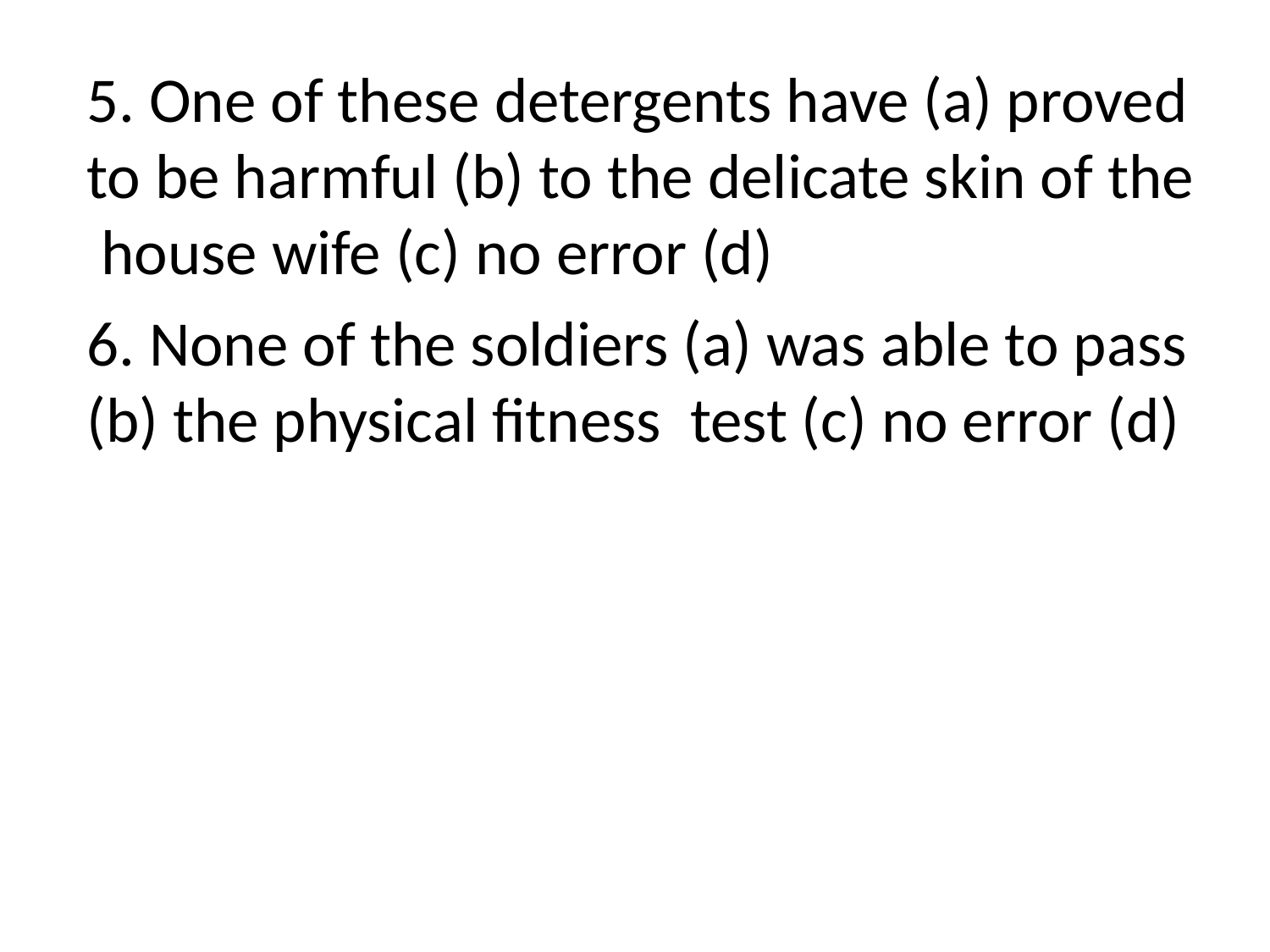

5. One of these detergents have (a) proved to be harmful (b) to the delicate skin of the  house wife (c) no error (d)
6. None of the soldiers (a) was able to pass (b) the physical fitness  test (c) no error (d)